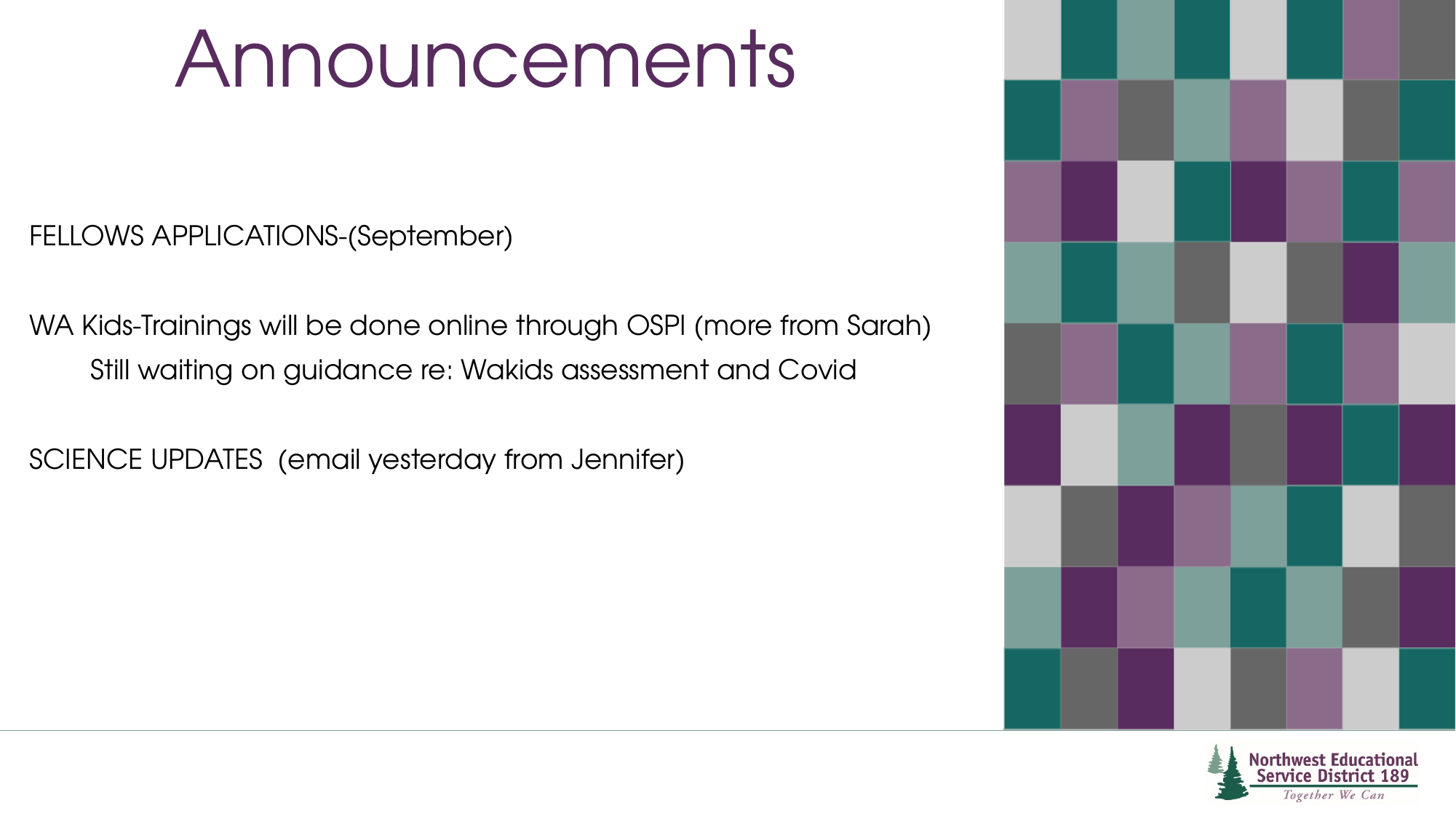

# Announcements

FELLOWS APPLICATIONS-(September)

WA Kids-Trainings will be done online through OSPI (more from Sarah)
        Still waiting on guidance re: Wakids assessment and Covid

SCIENCE UPDATES  (email yesterday from Jennifer)